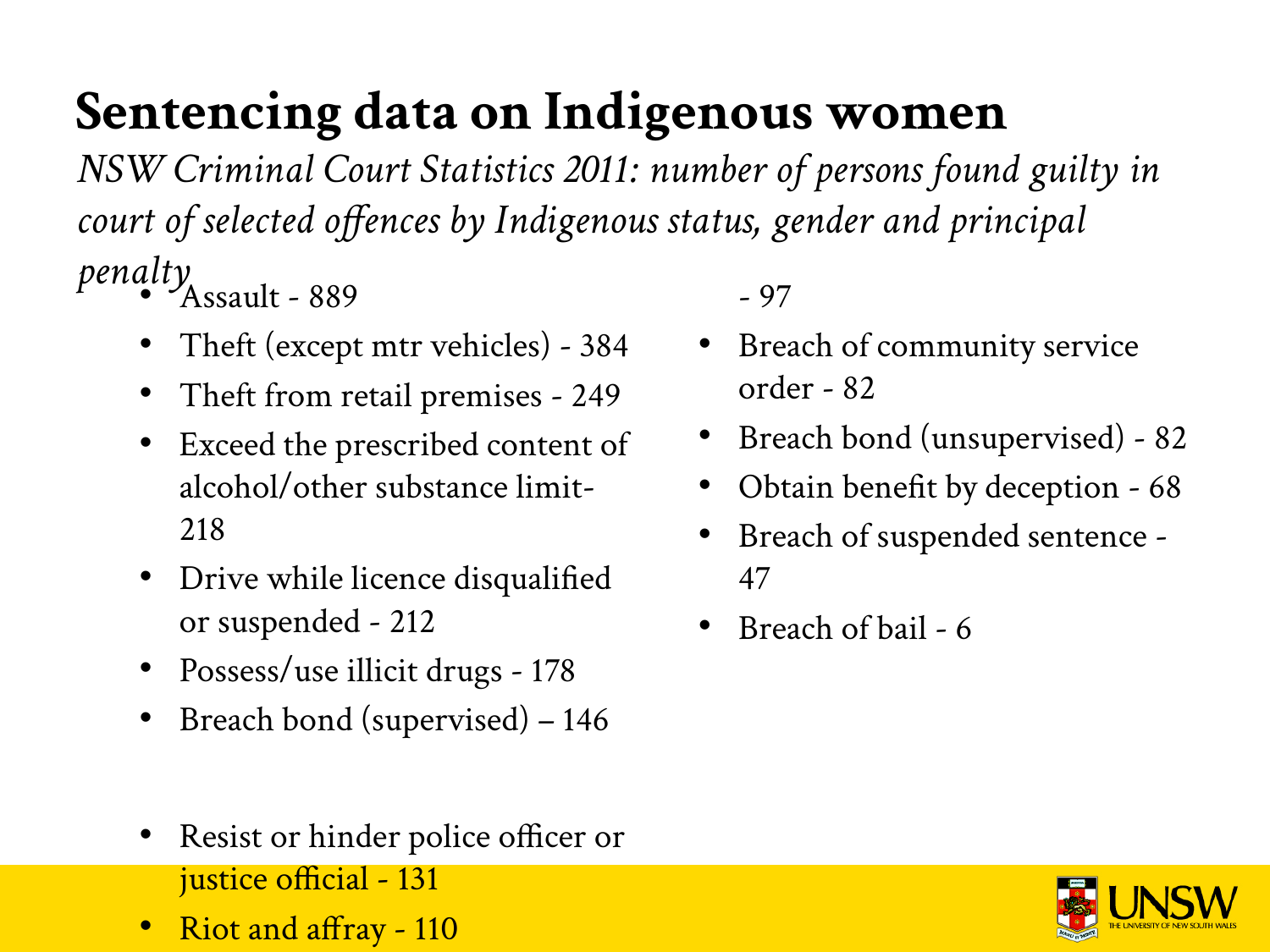

# Sentencing data on Indigenous women NSW Criminal Court Statistics 2011: number of persons found guilty in court of selected offences by Indigenous status, gender and principal penalty
Assault - 889
Theft (except mtr vehicles) - 384
Theft from retail premises - 249
Exceed the prescribed content of alcohol/other substance limit- 218
Drive while licence disqualified or suspended - 212
Possess/use illicit drugs - 178
Breach bond (supervised) – 146

Resist or hinder police officer or justice official - 131
Riot and affray - 110
Unlawful entry with intent/burglary, break and enter - 97
Breach of community service order - 82
Breach bond (unsupervised) - 82
Obtain benefit by deception - 68
Breach of suspended sentence - 47
Breach of bail - 6